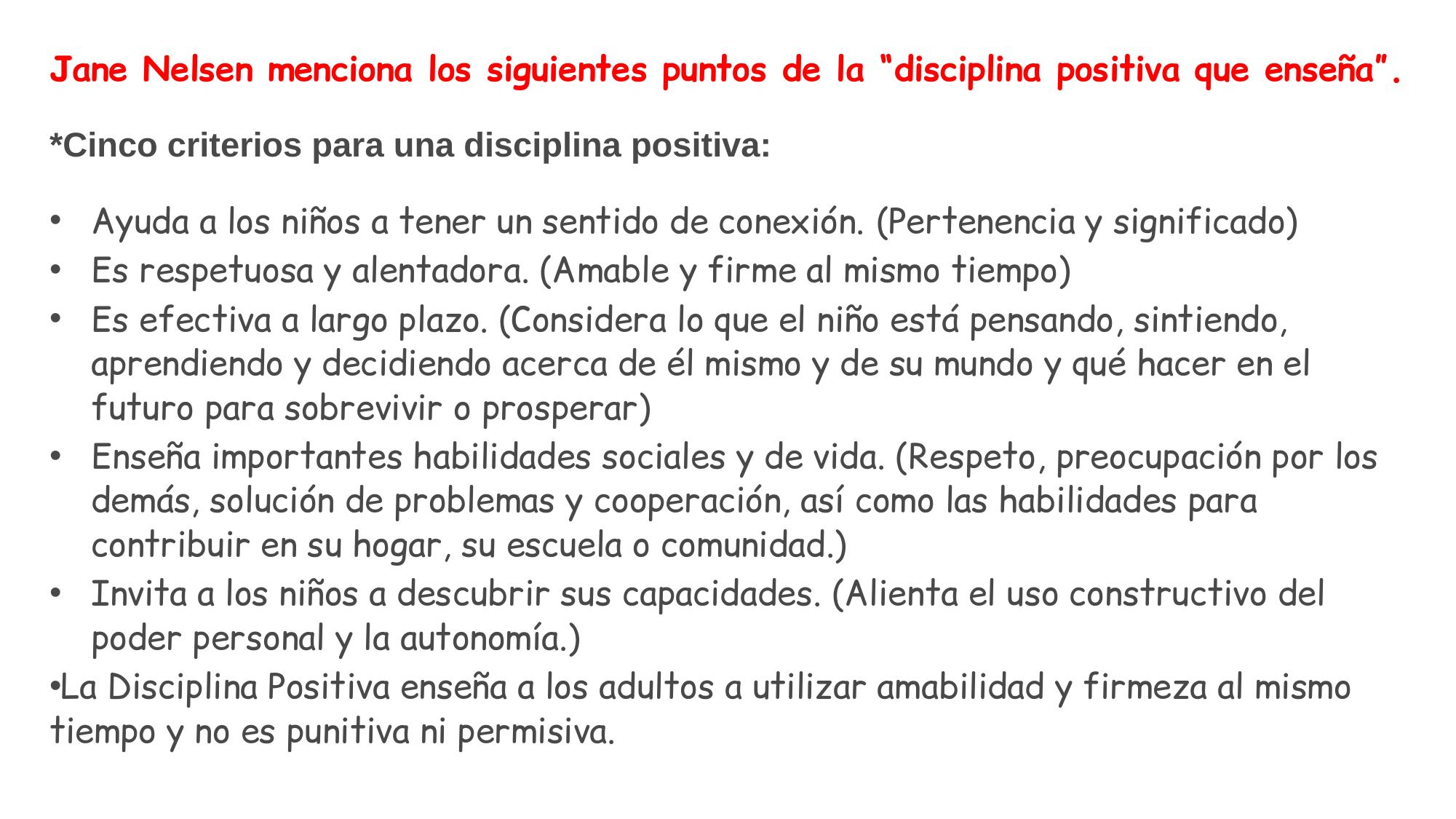

Jane Nelsen menciona los siguientes puntos de la “disciplina positiva que enseña”.
*Cinco criterios para una disciplina positiva:
Ayuda a los niños a tener un sentido de conexión. (Pertenencia y significado)
Es respetuosa y alentadora. (Amable y firme al mismo tiempo)
Es efectiva a largo plazo. (Considera lo que el niño está pensando, sintiendo, aprendiendo y decidiendo acerca de él mismo y de su mundo y qué hacer en el futuro para sobrevivir o prosperar)
Enseña importantes habilidades sociales y de vida. (Respeto, preocupación por los demás, solución de problemas y cooperación, así como las habilidades para contribuir en su hogar, su escuela o comunidad.)
Invita a los niños a descubrir sus capacidades. (Alienta el uso constructivo del poder personal y la autonomía.)
La Disciplina Positiva enseña a los adultos a utilizar amabilidad y firmeza al mismo tiempo y no es punitiva ni permisiva.